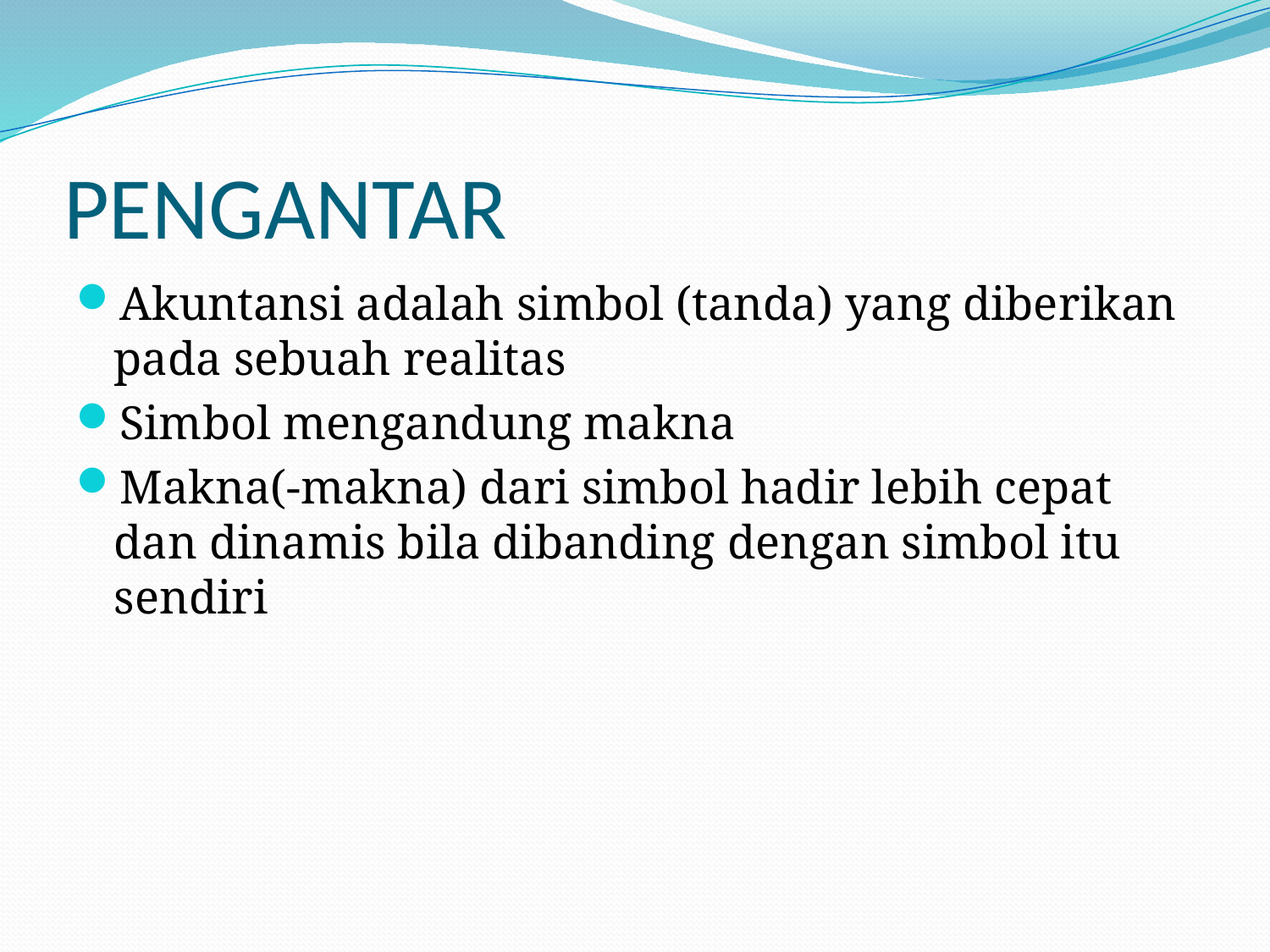

# PENGANTAR
Akuntansi adalah simbol (tanda) yang diberikan pada sebuah realitas
Simbol mengandung makna
Makna(-makna) dari simbol hadir lebih cepat dan dinamis bila dibanding dengan simbol itu sendiri